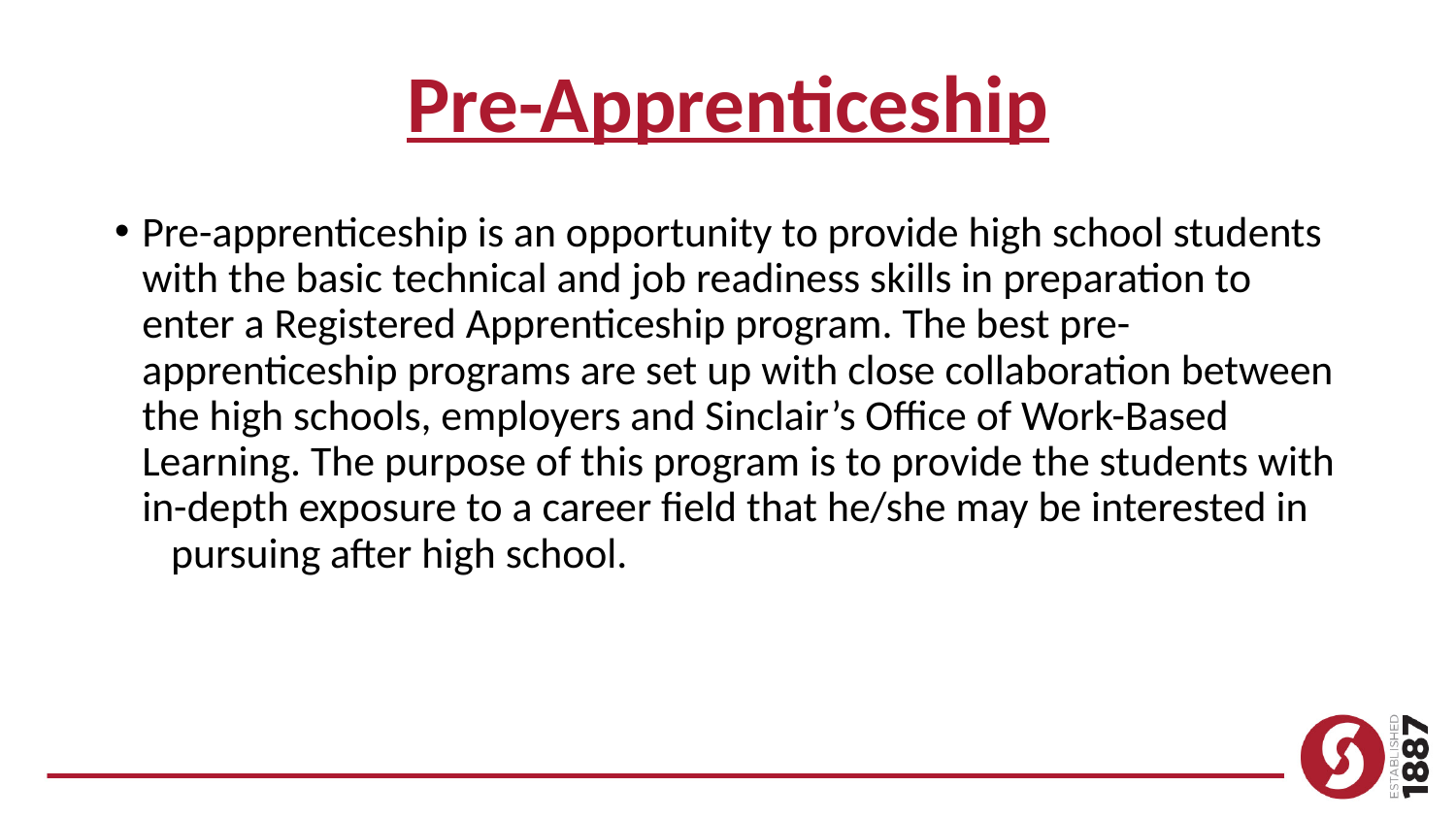

# Pre-Apprenticeship
Pre-apprenticeship is an opportunity to provide high school students with the basic technical and job readiness skills in preparation to enter a Registered Apprenticeship program. The best pre-apprenticeship programs are set up with close collaboration between the high schools, employers and Sinclair’s Office of Work-Based Learning. The purpose of this program is to provide the students with in-depth exposure to a career field that he/she may be interested in       pursuing after high school.